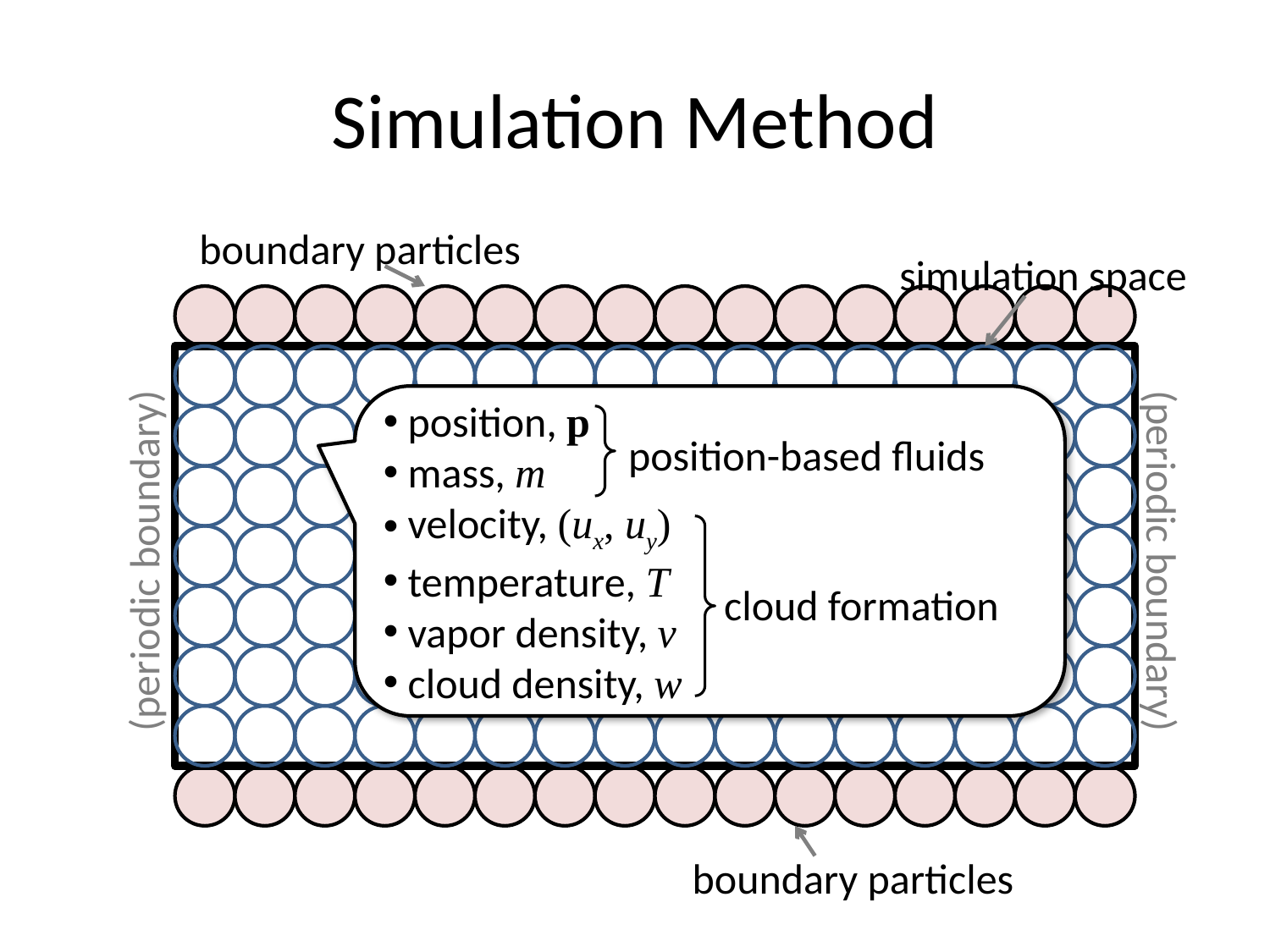

# Simulation Method
boundary particles
simulation space

 position, p
 mass, m
 velocity, (ux, uy)
 temperature, T
 vapor density, v
 cloud density, w

position-based fluids

cloud formation

(periodic boundary)
(periodic boundary)

boundary particles